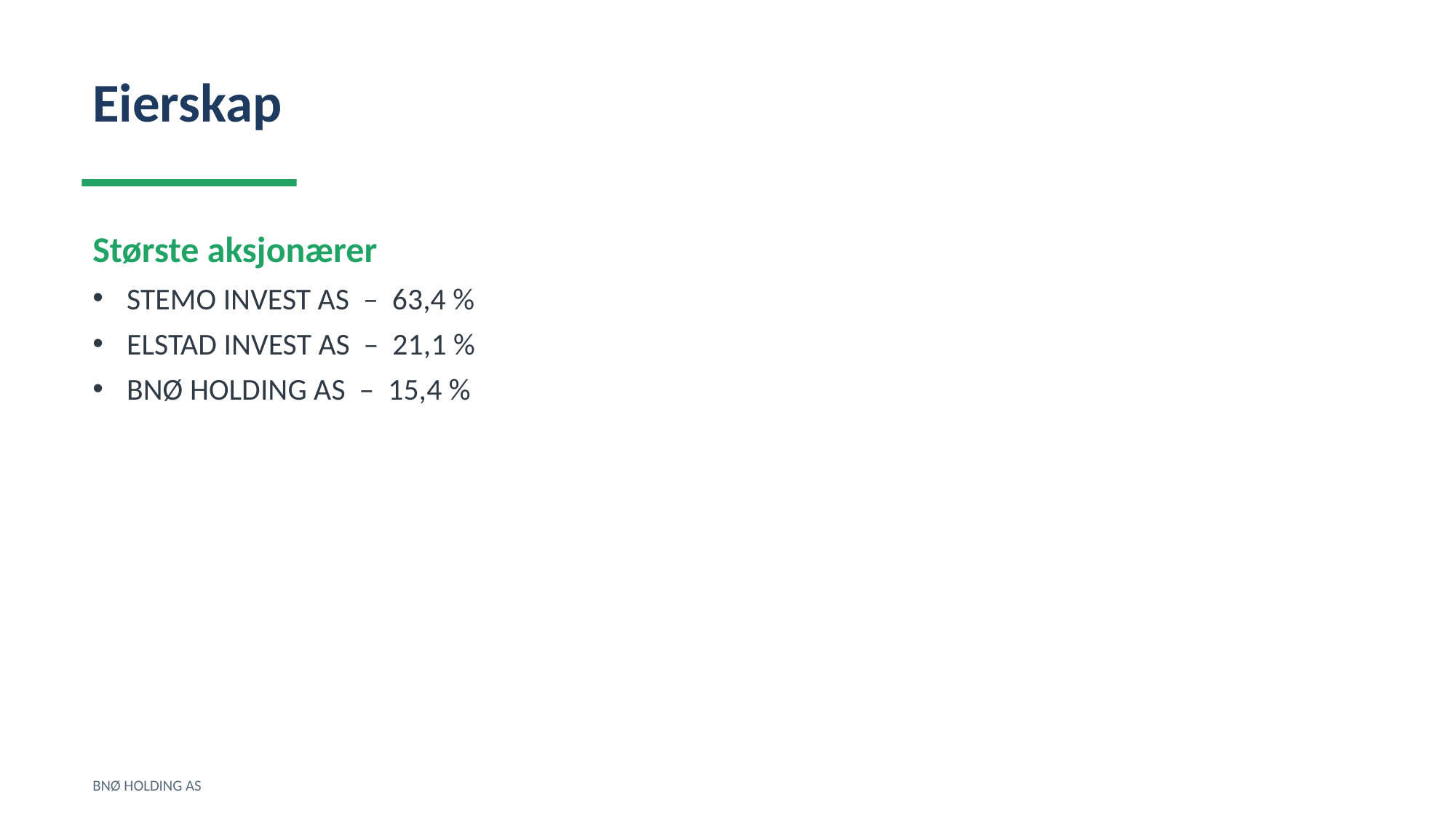

Eierskap

Største aksjonærer
STEMO INVEST AS  –  63,4 %
ELSTAD INVEST AS  –  21,1 %
BNØ HOLDING AS  –  15,4 %
BNØ HOLDING AS